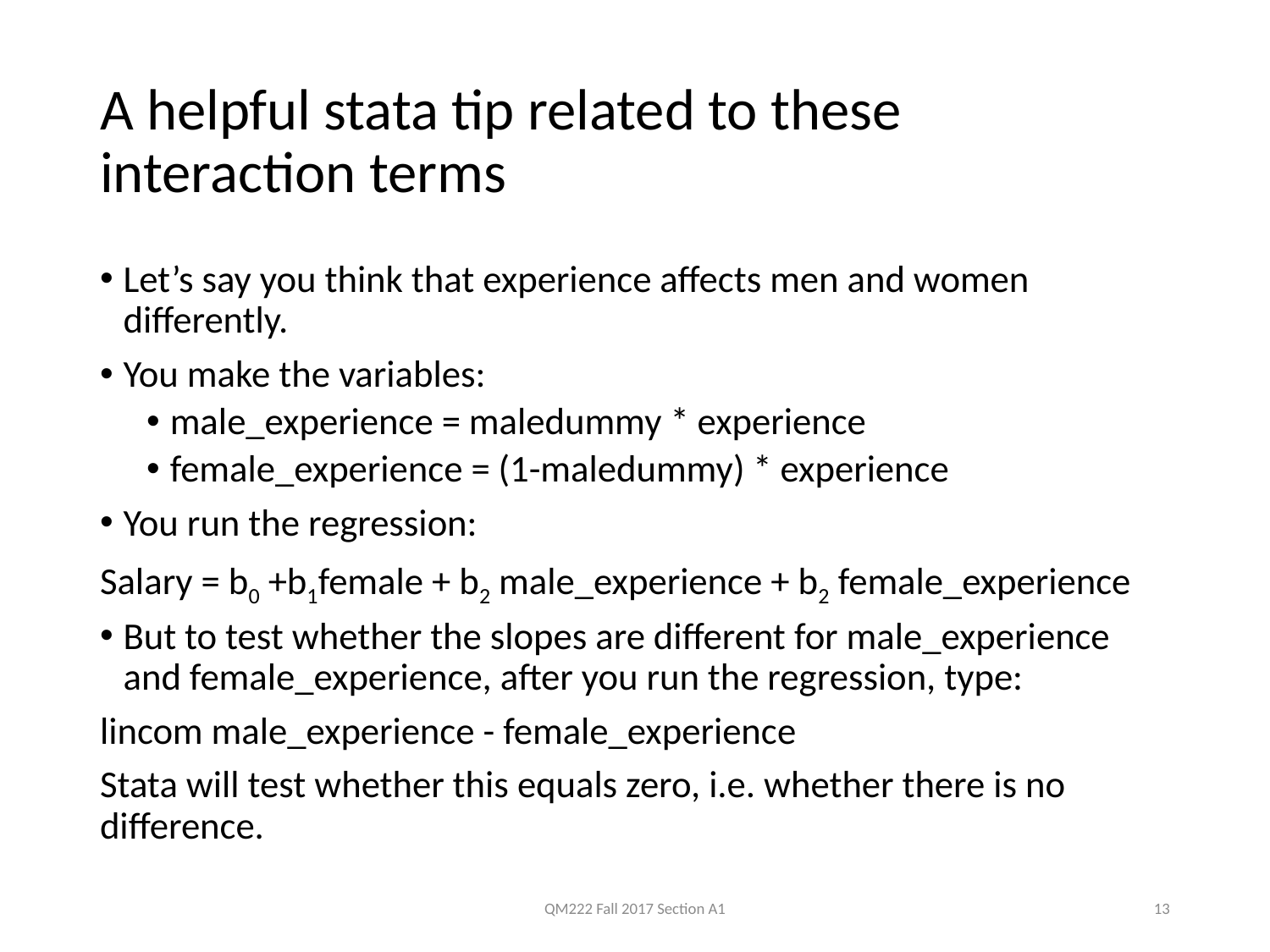

# A helpful stata tip related to these interaction terms
Let’s say you think that experience affects men and women differently.
You make the variables:
male_experience = maledummy * experience
female_experience = (1-maledummy) * experience
You run the regression:
Salary = b0 +b1female + b2 male_experience + b2 female_experience
But to test whether the slopes are different for male_experience and female_experience, after you run the regression, type:
lincom male_experience - female_experience
Stata will test whether this equals zero, i.e. whether there is no difference.

QM222 Fall 2017 Section A1
13